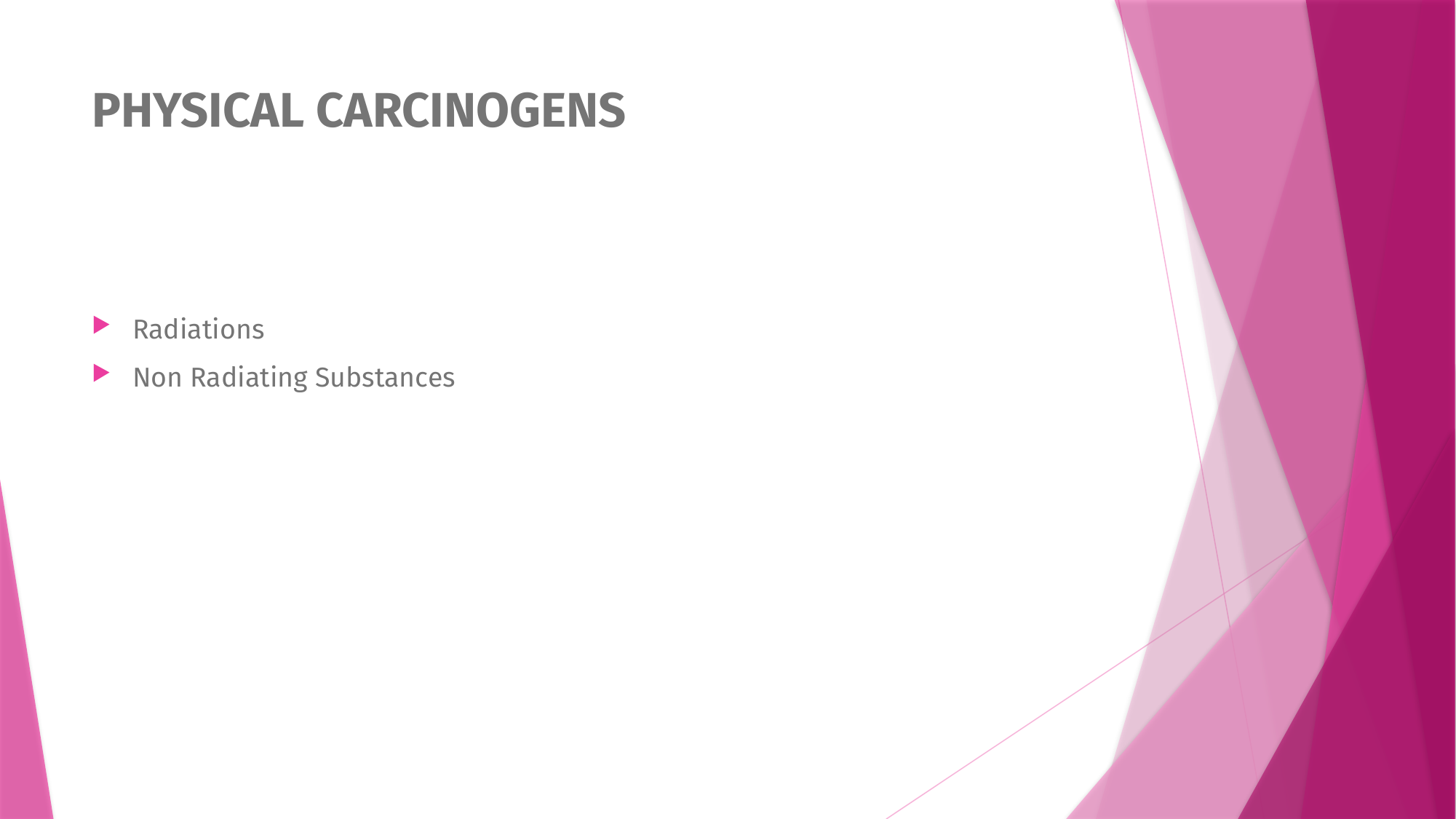

# PHYSICAL CARCINOGENS

Radiations
Non Radiating Substances